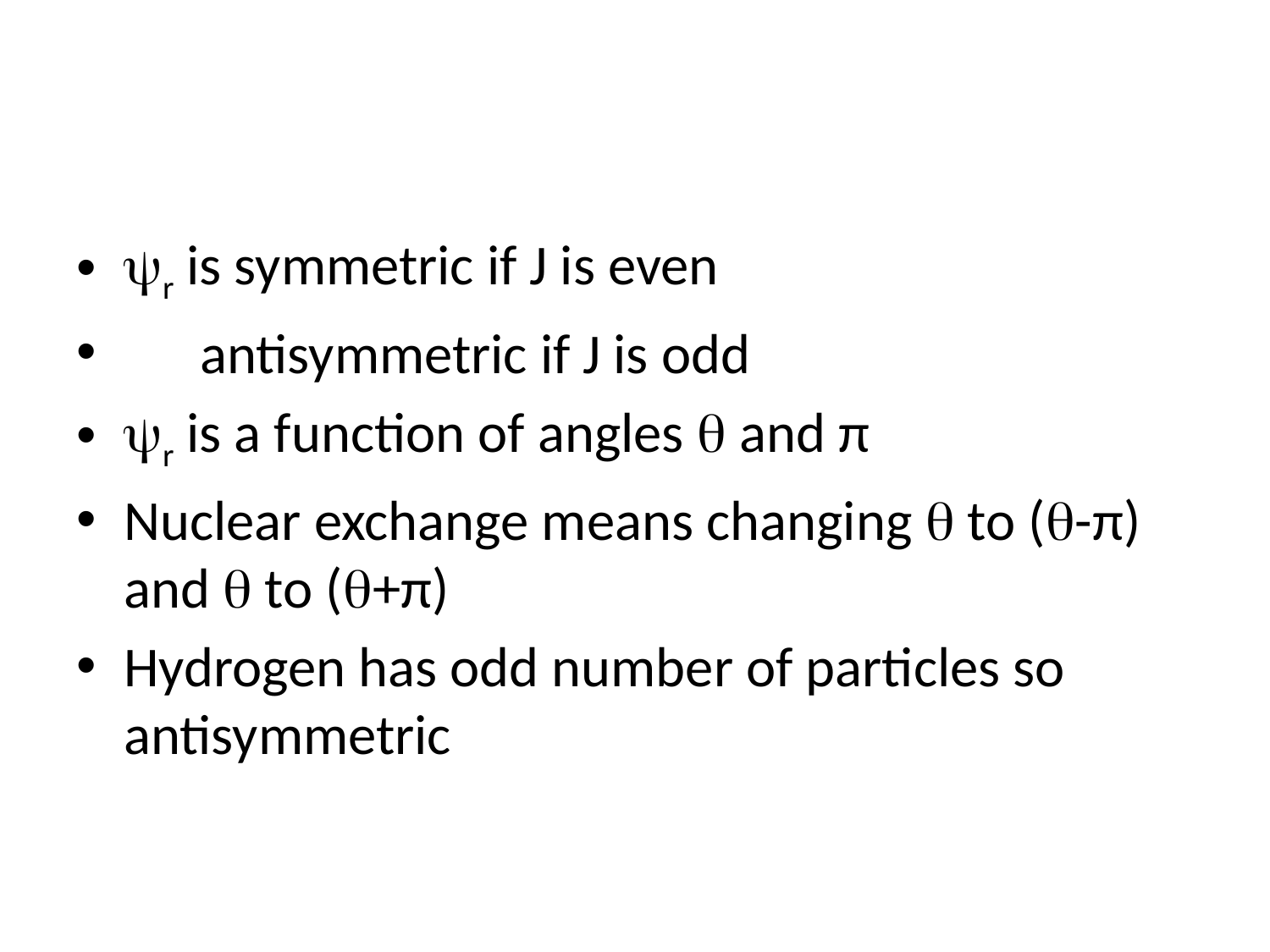

#
ψr is symmetric if J is even
      antisymmetric if J is odd
ψr is a function of angles θ and π
Nuclear exchange means changing θ to (θ-π) and θ to (θ+π)
Hydrogen has odd number of particles so antisymmetric